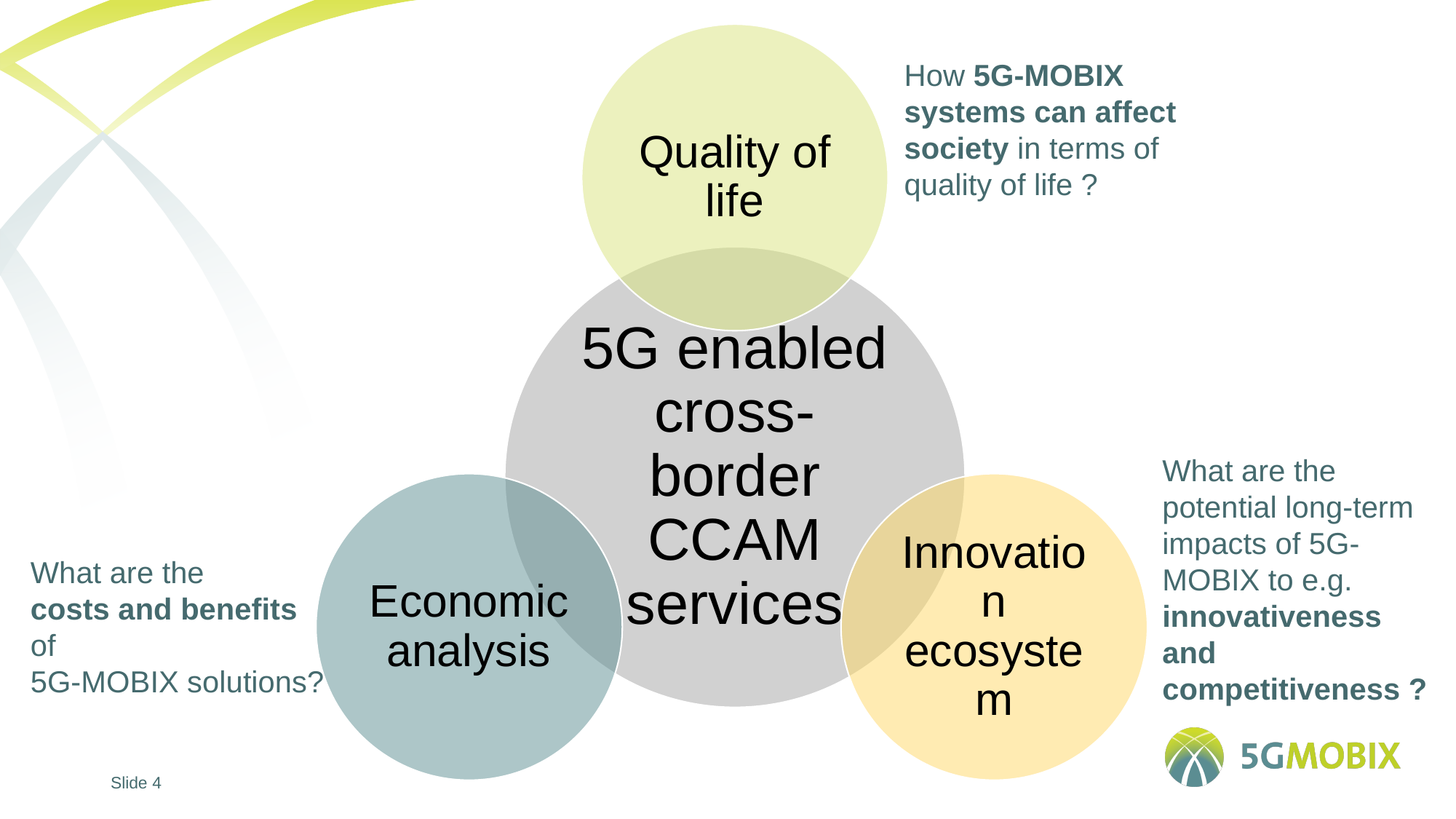

5G enabled cross-border CCAM services
Quality of life
Innovation ecosystem
Economic analysis
How 5G-MOBIX systems can affect society in terms of quality of life ?
What are the potential long-term impacts of 5G-MOBIX to e.g. innovativeness and competitiveness ?
​What are the
costs and benefits of
5G-MOBIX solutions?